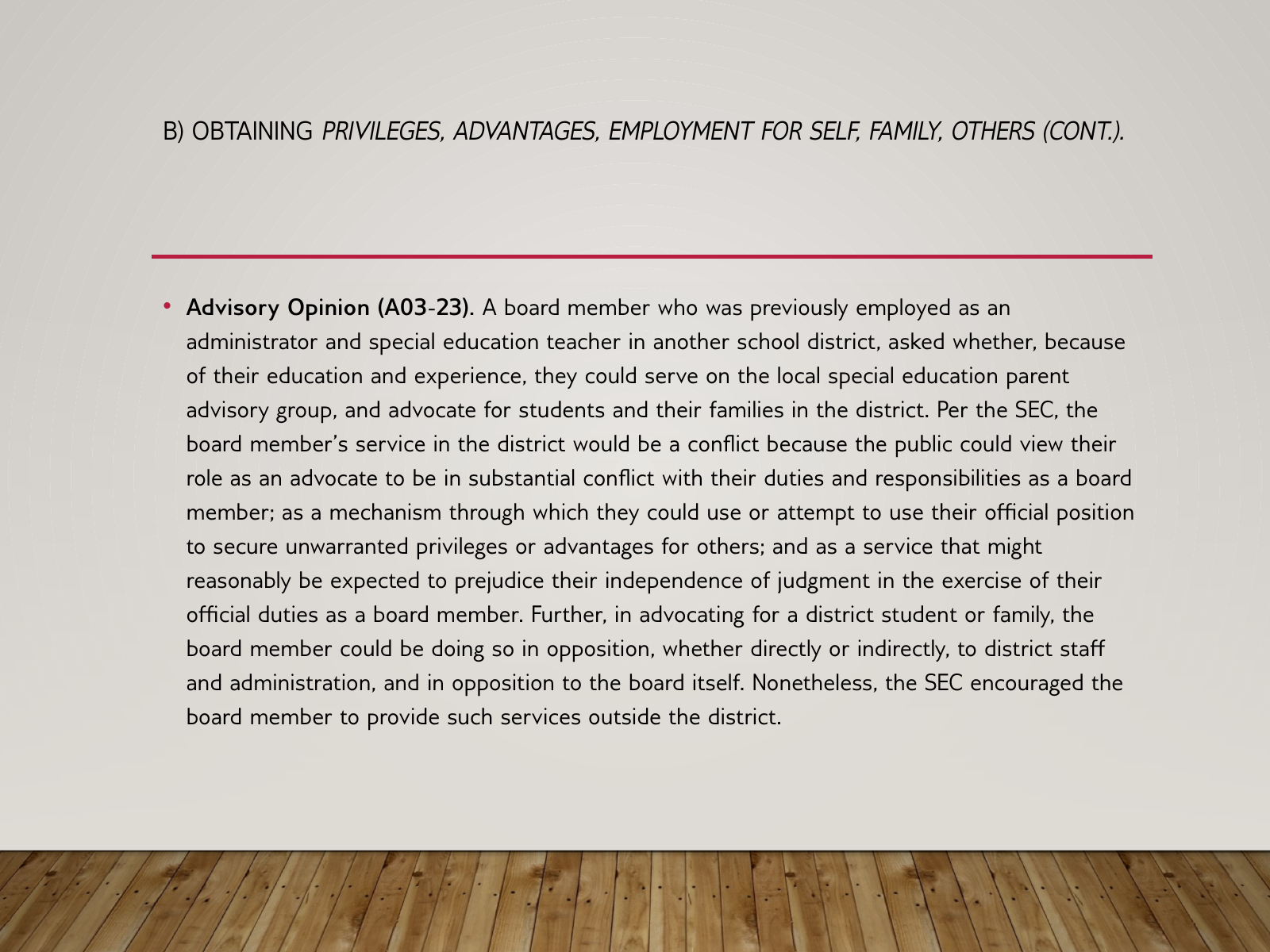

# b) Obtaining privileges, advantages, employment for self, family, others (cont.).
Advisory Opinion (A03-23). A board member who was previously employed as an administrator and special education teacher in another school district, asked whether, because of their education and experience, they could serve on the local special education parent advisory group, and advocate for students and their families in the district. Per the SEC, the board member’s service in the district would be a conflict because the public could view their role as an advocate to be in substantial conflict with their duties and responsibilities as a board member; as a mechanism through which they could use or attempt to use their official position to secure unwarranted privileges or advantages for others; and as a service that might reasonably be expected to prejudice their independence of judgment in the exercise of their official duties as a board member. Further, in advocating for a district student or family, the board member could be doing so in opposition, whether directly or indirectly, to district staff and administration, and in opposition to the board itself. Nonetheless, the SEC encouraged the board member to provide such services outside the district.